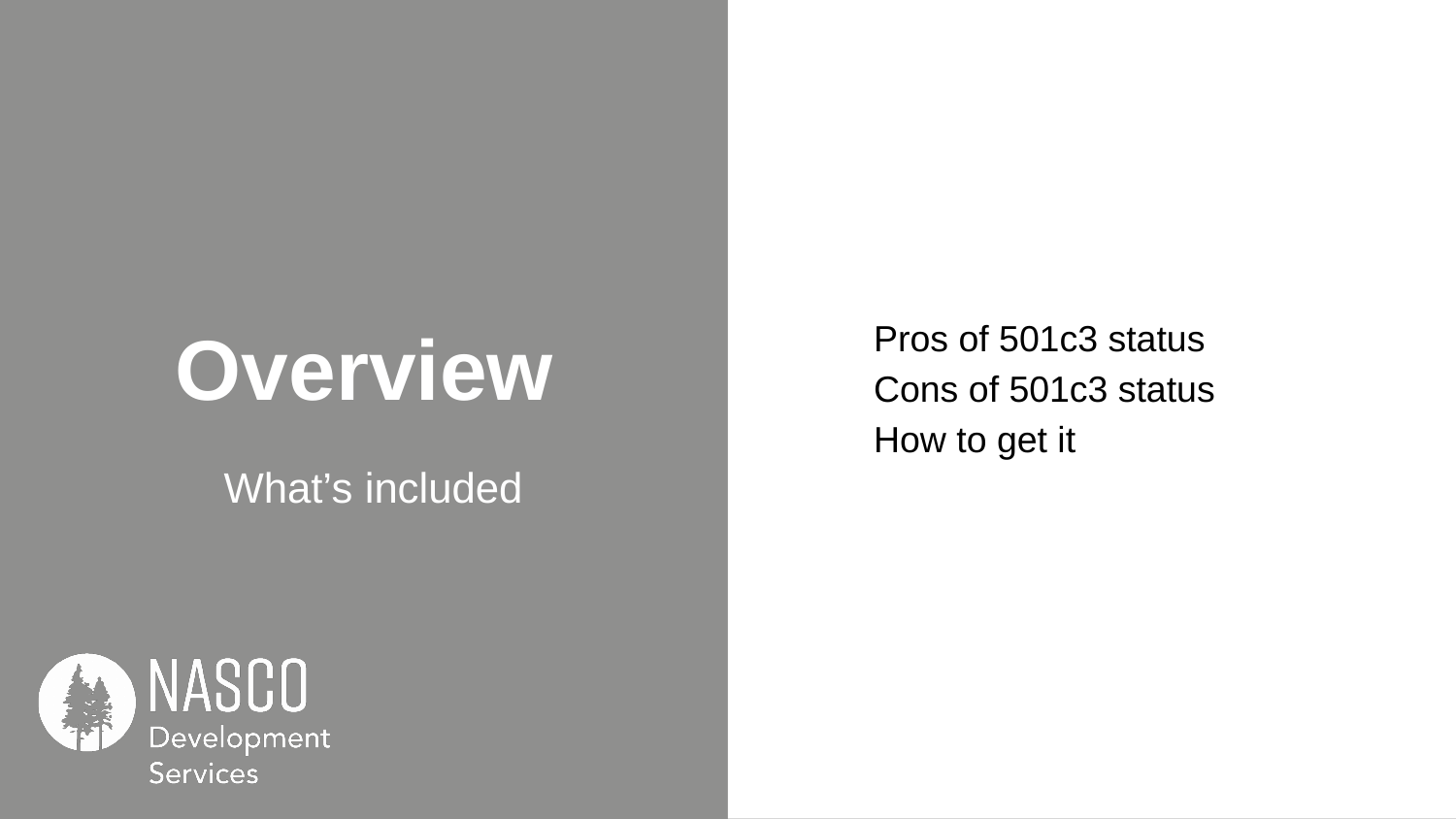

Pros of 501c3 status
Cons of 501c3 status
How to get it

# Overview
What’s included